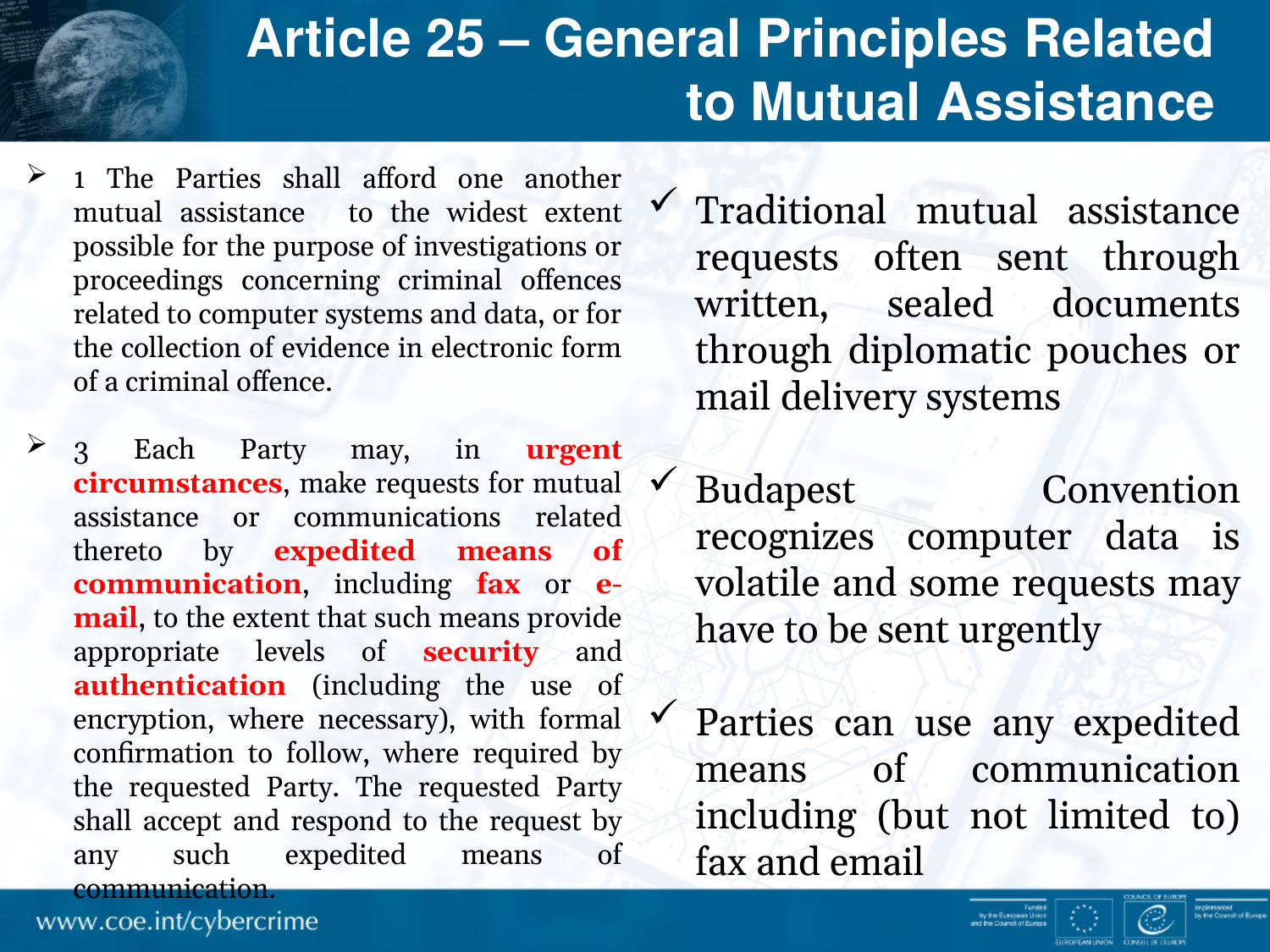

Article 25 – General Principles Related
to Mutual Assistance
1 The Parties shall afford one another mutual assistance 	to the widest extent possible for the purpose of investigations or proceedings concerning criminal offences related to computer systems and data, or for the collection of evidence in electronic form of a criminal offence.

3 Each Party may, in urgent circumstances, make requests for mutual assistance or communications related thereto by expedited means of communication, including fax or e-mail, to the extent that such means provide appropriate levels of security and authentication (including the use of encryption, where necessary), with formal confirmation to follow, where required by the requested Party. The requested Party shall accept and respond to the request by any such expedited means of communication.
Traditional mutual assistance requests often sent through written, sealed documents through diplomatic pouches or mail delivery systems

Budapest Convention recognizes computer data is volatile and some requests may have to be sent urgently

Parties can use any expedited means of communication including (but not limited to) fax and email